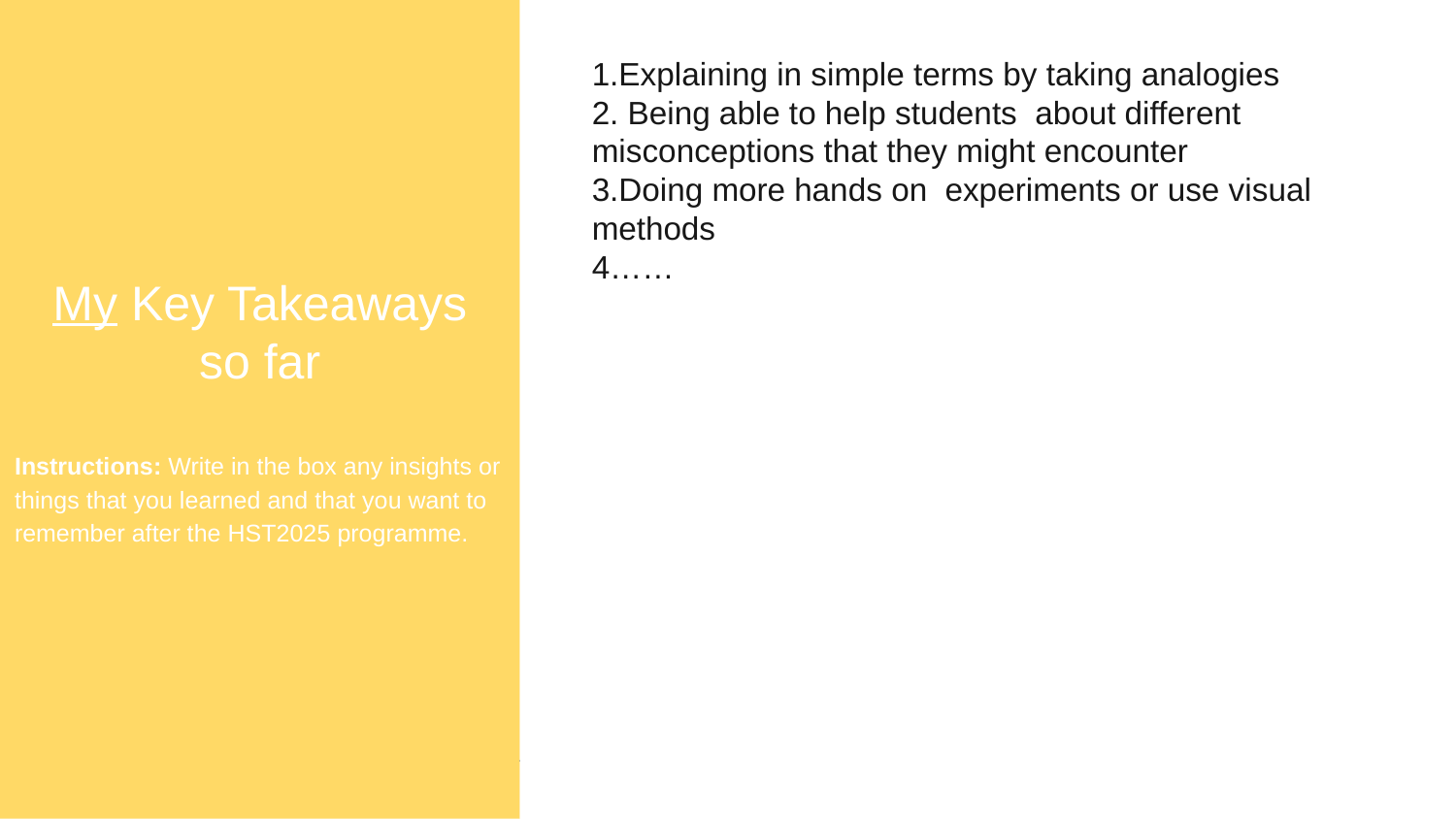

My Key Takeaways so far

Instructions: Write in the box any insights or things that you learned and that you want to remember after the HST2025 programme.

1.Explaining in simple terms by taking analogies
2. Being able to help students  about different misconceptions that they might encounter
3.Doing more hands on  experiments or use visual  methods
4……